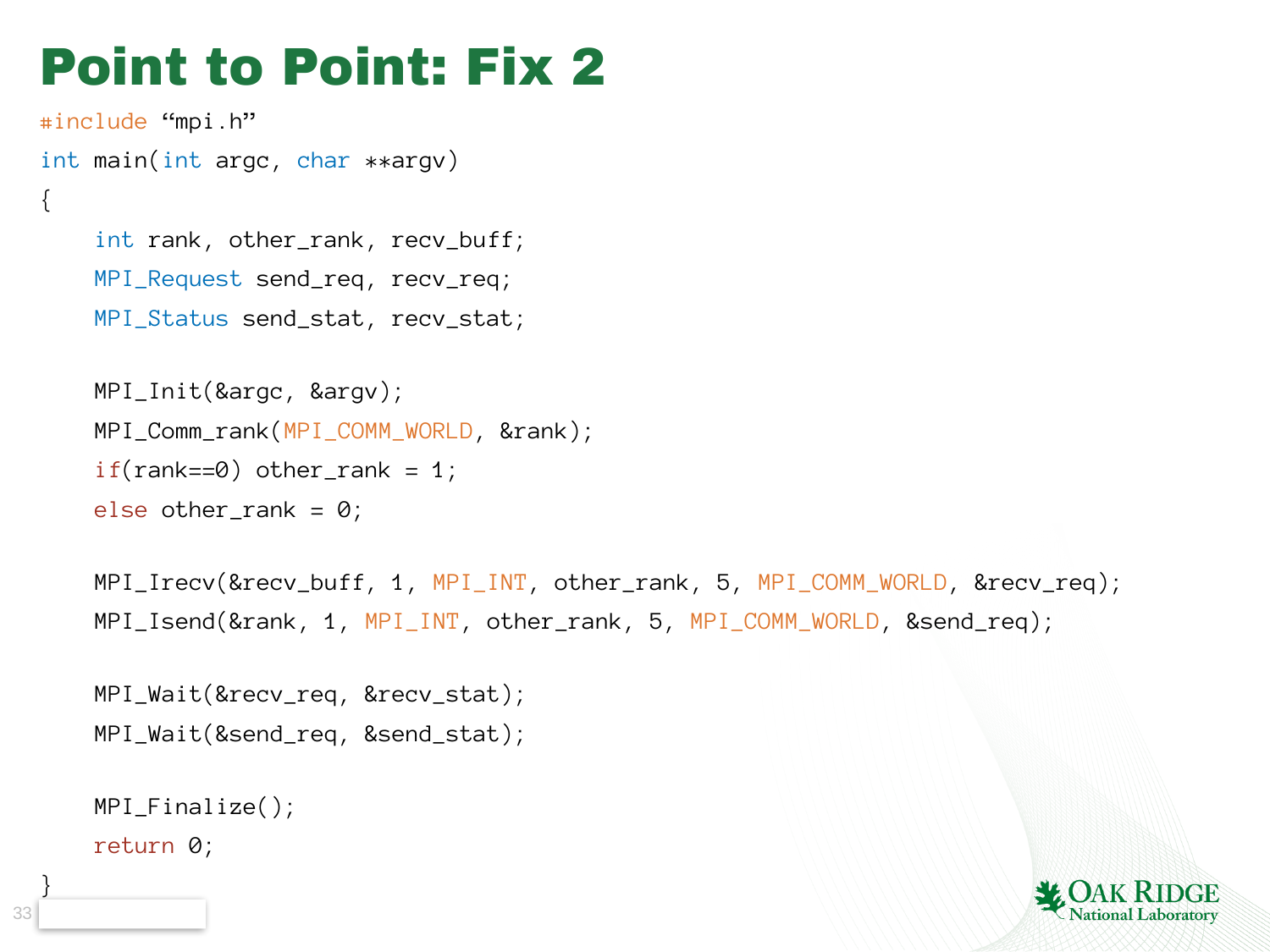

# Point to Point: Fix 2
#include “mpi.h”
int main(int argc, char **argv)
{
    int rank, other_rank, recv_buff;
    MPI_Request send_req, recv_req;
    MPI_Status send_stat, recv_stat;

    MPI_Init(&argc, &argv);
    MPI_Comm_rank(MPI_COMM_WORLD, &rank);
    if(rank==0) other_rank = 1;
    else other_rank = 0;

    MPI_Irecv(&recv_buff, 1, MPI_INT, other_rank, 5, MPI_COMM_WORLD, &recv_req);
    MPI_Isend(&rank, 1, MPI_INT, other_rank, 5, MPI_COMM_WORLD, &send_req);

    MPI_Wait(&recv_req, &recv_stat);
    MPI_Wait(&send_req, &send_stat);

    MPI_Finalize();
    return 0;
}